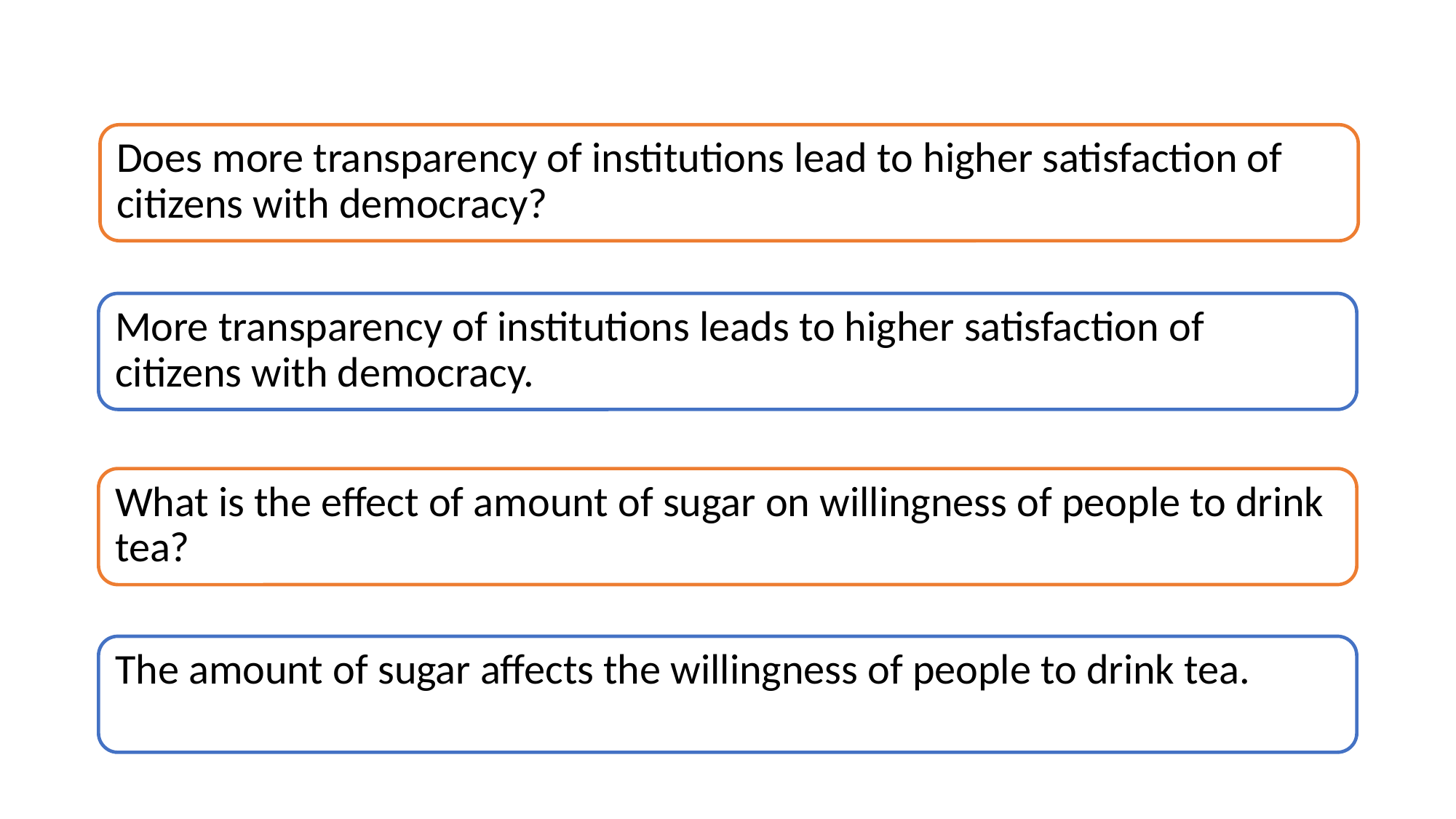

Does more transparency of institutions lead to higher satisfaction of citizens with democracy?
More transparency of institutions leads to higher satisfaction of citizens with democracy.
What is the effect of amount of sugar on willingness of people to drink tea?
The amount of sugar affects the willingness of people to drink tea.